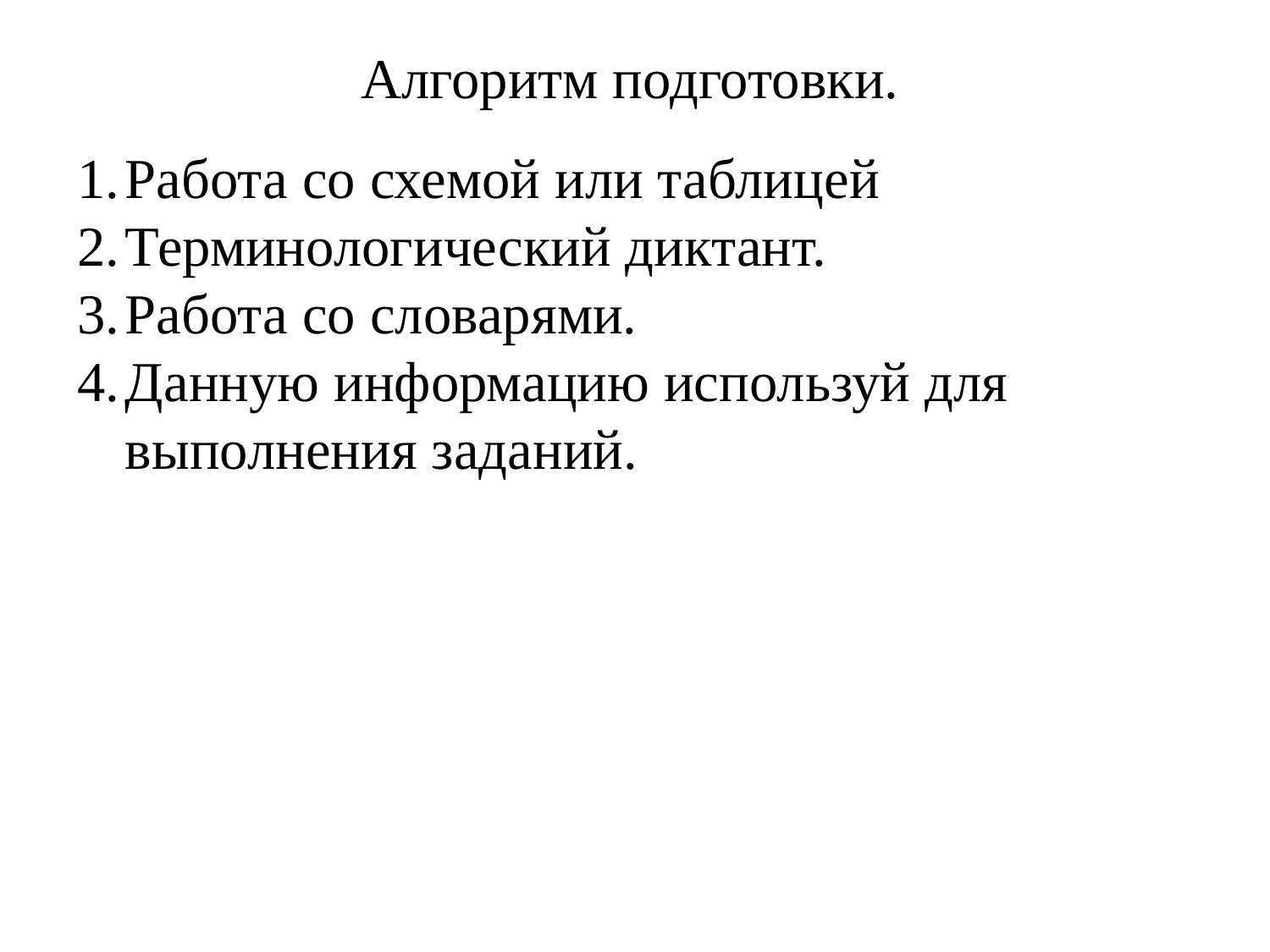

Алгоритм подготовки.
Работа со схемой или таблицей
Терминологический диктант.
Работа со словарями.
Данную информацию используй для выполнения заданий.